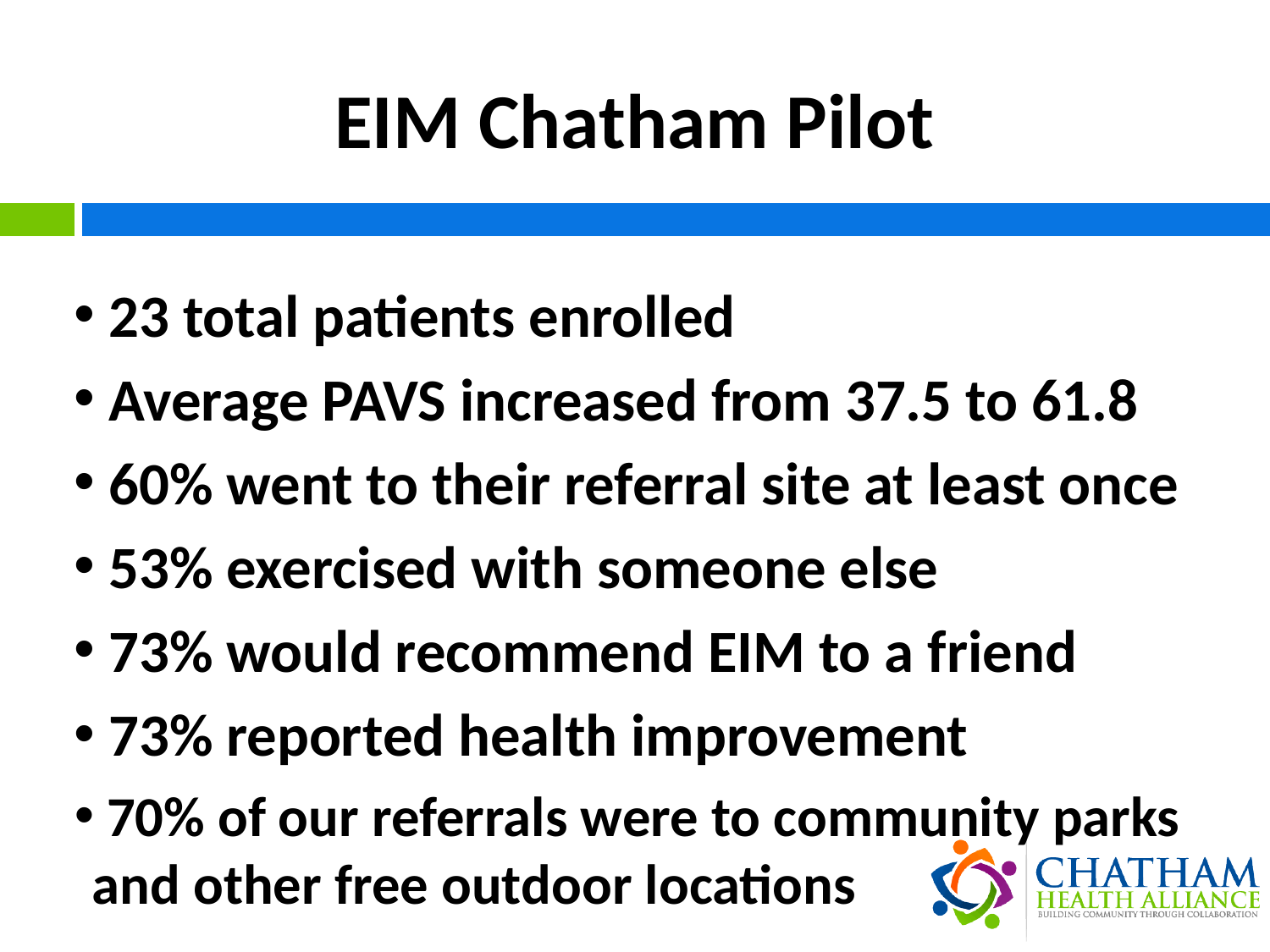

# EIM Chatham Pilot
 23 total patients enrolled
 Average PAVS increased from 37.5 to 61.8
 60% went to their referral site at least once
 53% exercised with someone else
 73% would recommend EIM to a friend
 73% reported health improvement
 70% of our referrals were to community parks and other free outdoor locations